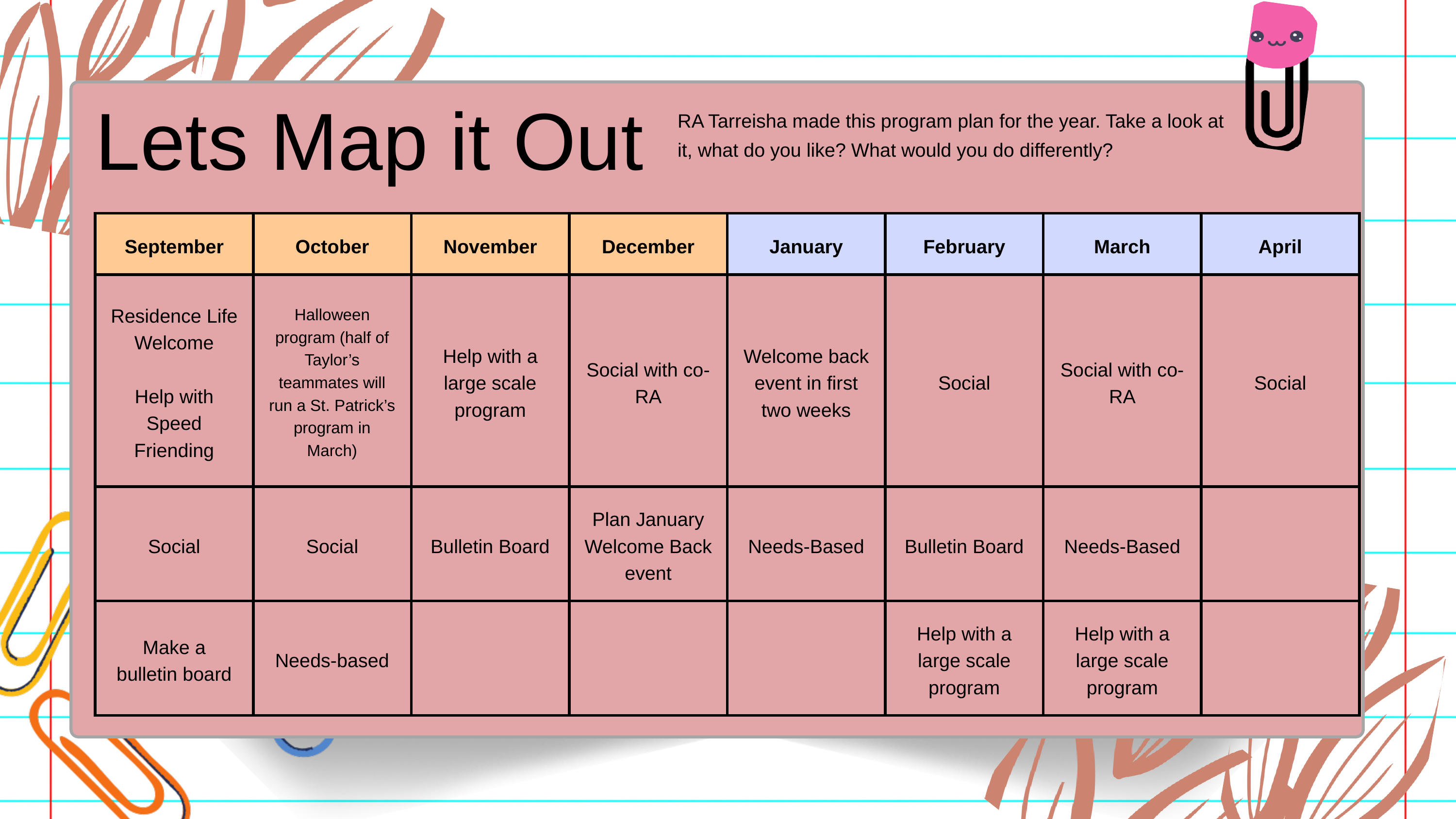

Lets Map it Out
RA Tarreisha made this program plan for the year. Take a look at it, what do you like? What would you do differently?
| September | October | November | December | January | February | March | April |
| --- | --- | --- | --- | --- | --- | --- | --- |
| Residence Life Welcome Help with Speed Friending | Halloween program (half of Taylor’s teammates will run a St. Patrick’s program in March) | Help with a large scale program | Social with co-RA | Welcome back event in first two weeks | Social | Social with co-RA | Social |
| Social | Social | Bulletin Board | Plan January Welcome Back event | Needs-Based | Bulletin Board | Needs-Based |  |
| Make a bulletin board | Needs-based |  |  |  | Help with a large scale program | Help with a large scale program |  |